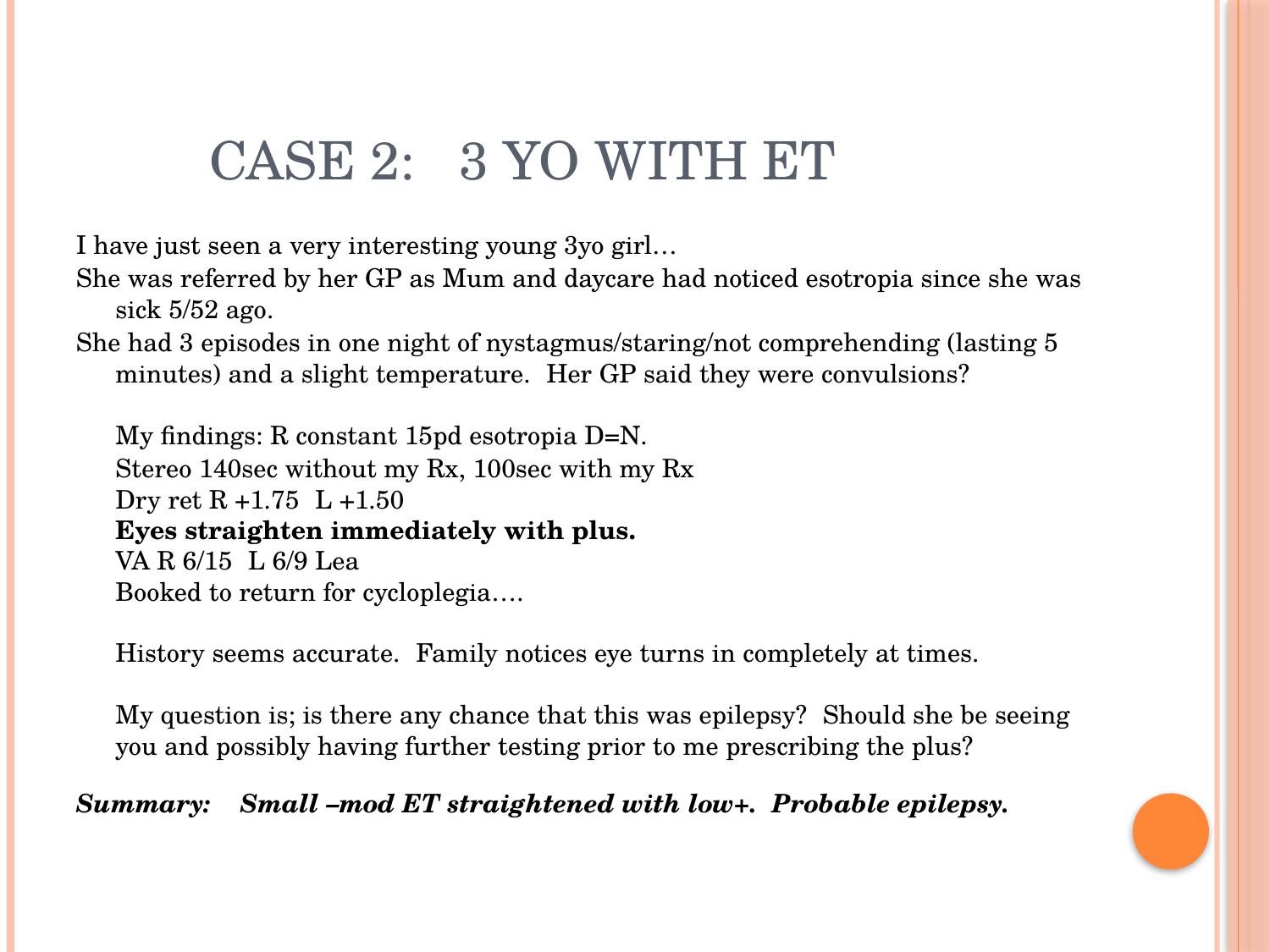

# Case 2:   3 yo with ET
I have just seen a very interesting young 3yo girl…
She was referred by her GP as Mum and daycare had noticed esotropia since she was sick 5/52 ago.
She had 3 episodes in one night of nystagmus/staring/not comprehending (lasting 5 minutes) and a slight temperature.  Her GP said they were convulsions?
 
My findings: R constant 15pd esotropia D=N.
	Stereo 140sec without my Rx, 100sec with my Rx
Dry ret R +1.75  L +1.50
Eyes straighten immediately with plus.
VA R 6/15  L 6/9 Lea
Booked to return for cycloplegia….
 
History seems accurate.  Family notices eye turns in completely at times.
 
My question is; is there any chance that this was epilepsy?  Should she be seeing you and possibly having further testing prior to me prescribing the plus?

Summary:    Small –mod ET straightened with low+.  Probable epilepsy.